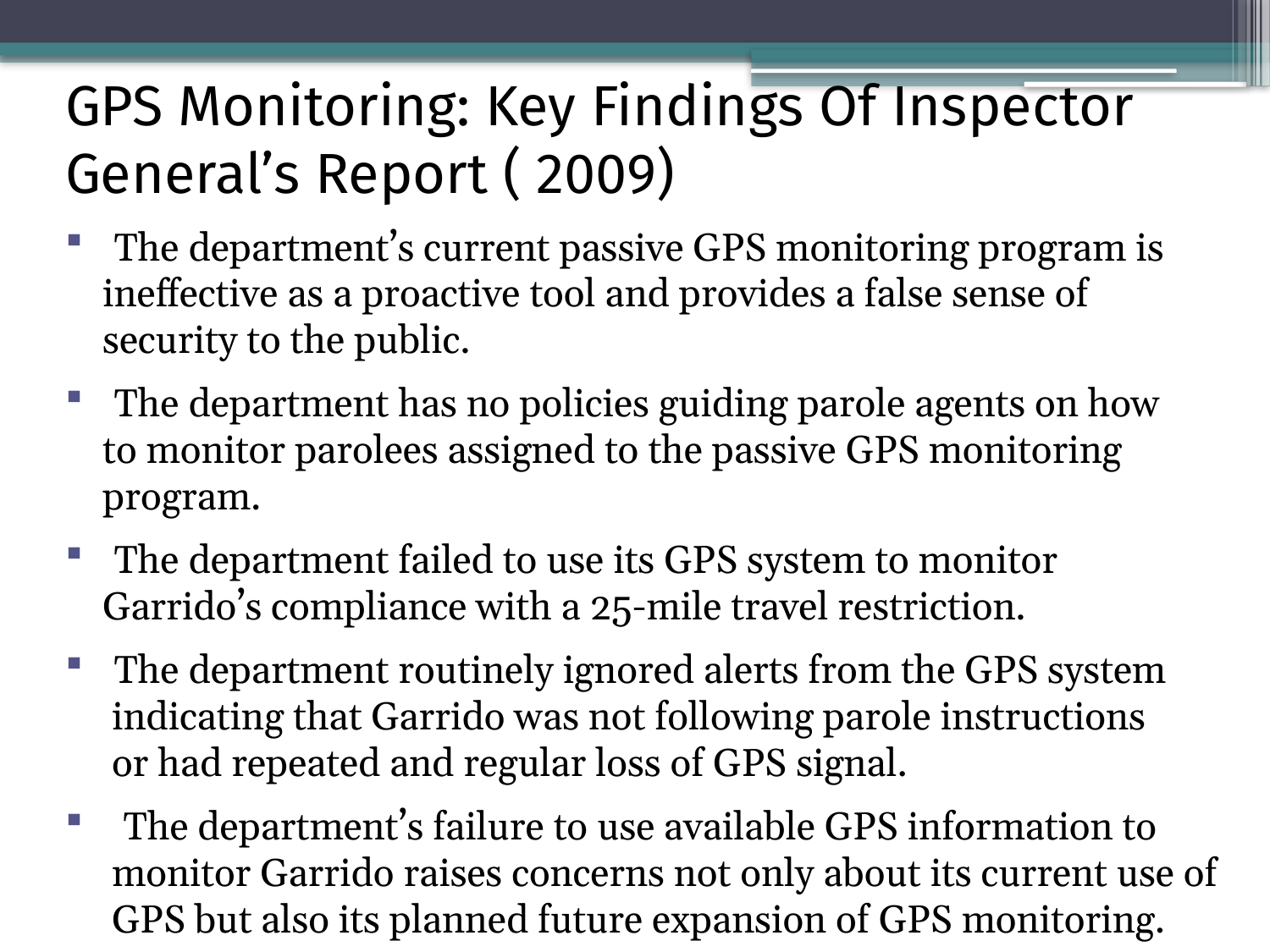

GPS Monitoring: Key Findings Of Inspector General’s Report ( 2009)

  The department’s current passive GPS monitoring program is
    ineffective as a proactive tool and provides a false sense of
    security to the public.

  The department has no policies guiding parole agents on how
    to monitor parolees assigned to the passive GPS monitoring
    program.

  The department failed to use its GPS system to monitor
    Garrido’s compliance with a 25-mile travel restriction.

  The department routinely ignored alerts from the GPS system
     indicating that Garrido was not following parole instructions
     or had repeated and regular loss of GPS signal.

   The department’s failure to use available GPS information to
     monitor Garrido raises concerns not only about its current use of
     GPS but also its planned future expansion of GPS monitoring.